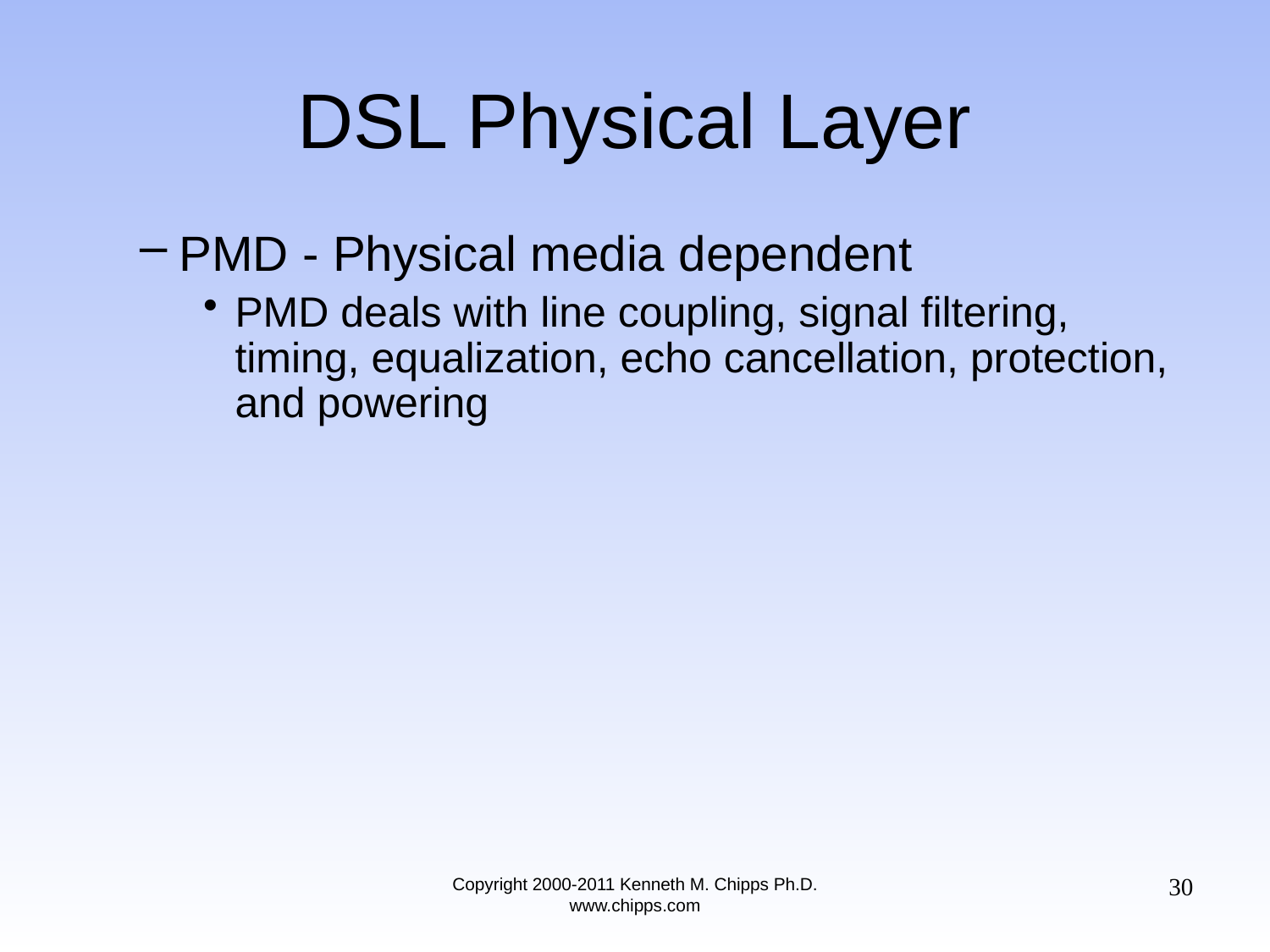

# DSL Physical Layer
PMD - Physical media dependent
PMD deals with line coupling, signal filtering, timing, equalization, echo cancellation, protection, and powering
30
Copyright 2000-2011 Kenneth M. Chipps Ph.D. www.chipps.com